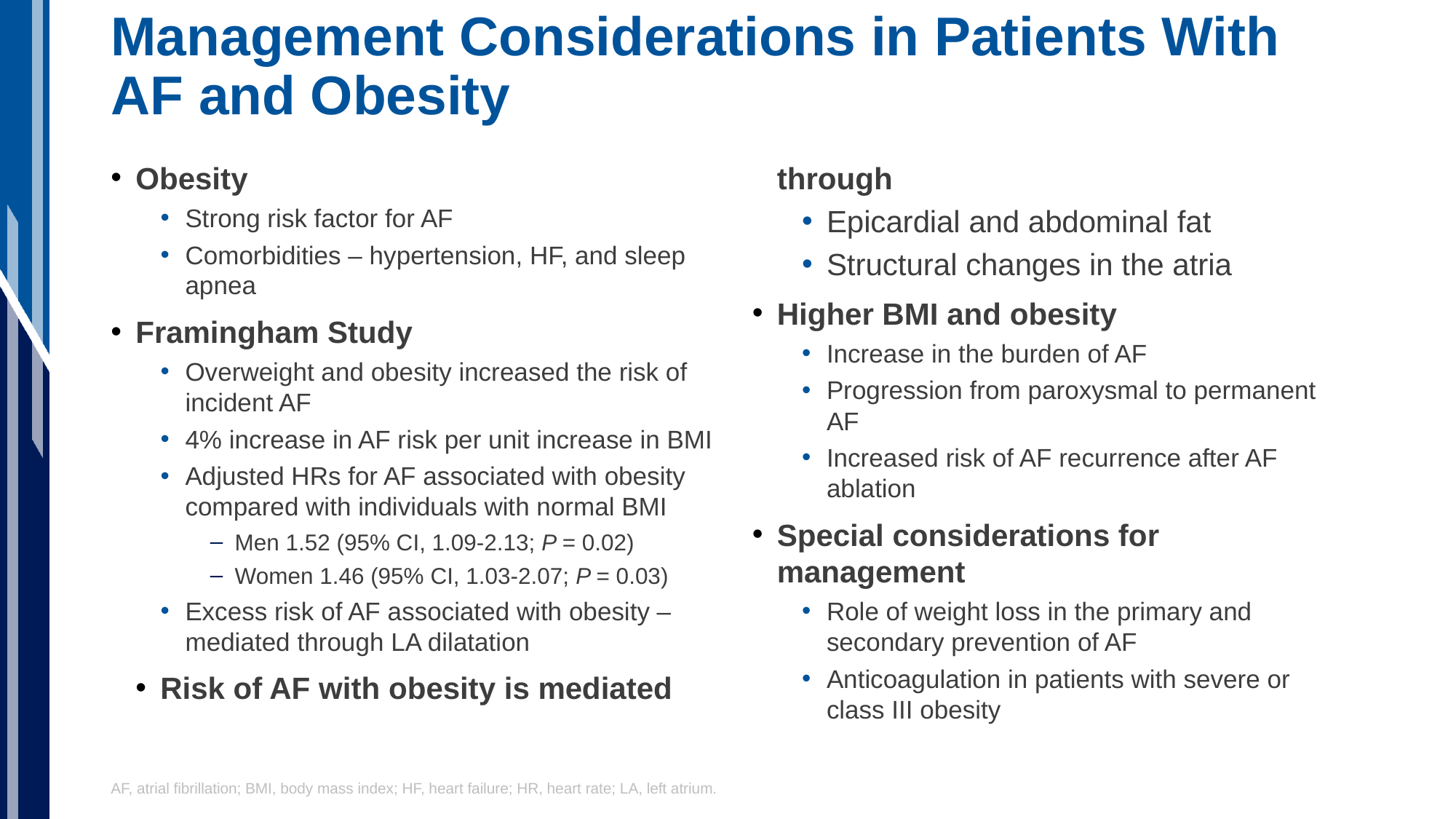

# Management Considerations in Patients With AF and Obesity
Obesity
Strong risk factor for AF
Comorbidities – hypertension, HF, and sleep apnea
Framingham Study
Overweight and obesity increased the risk of incident AF
4% increase in AF risk per unit increase in BMI
Adjusted HRs for AF associated with obesity compared with individuals with normal BMI
Men 1.52 (95% CI, 1.09-2.13; P = 0.02)
Women 1.46 (95% CI, 1.03-2.07; P = 0.03)
Excess risk of AF associated with obesity – mediated through LA dilatation
Risk of AF with obesity is mediated through
Epicardial and abdominal fat
Structural changes in the atria
Higher BMI and obesity
Increase in the burden of AF
Progression from paroxysmal to permanent AF
Increased risk of AF recurrence after AF ablation
Special considerations for management
Role of weight loss in the primary and secondary prevention of AF
Anticoagulation in patients with severe or class III obesity
AF, atrial fibrillation; BMI, body mass index; HF, heart failure; HR, heart rate; LA, left atrium.